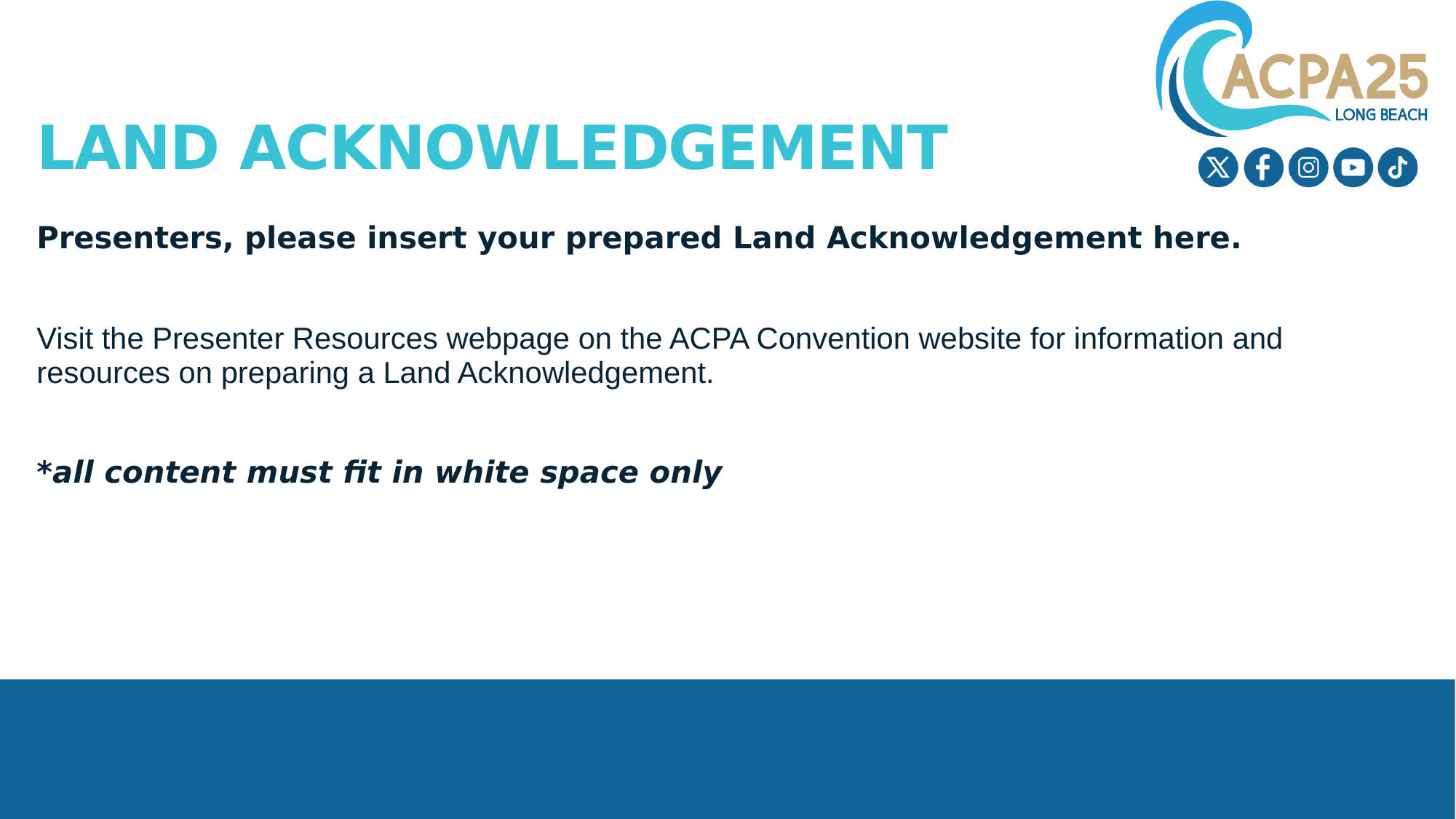

Land Acknowledgement
Presenters, please insert your prepared Land Acknowledgement here.

Visit the Presenter Resources webpage on the ACPA Convention website for information and resources on preparing a Land Acknowledgement.

*all content must fit in white space only